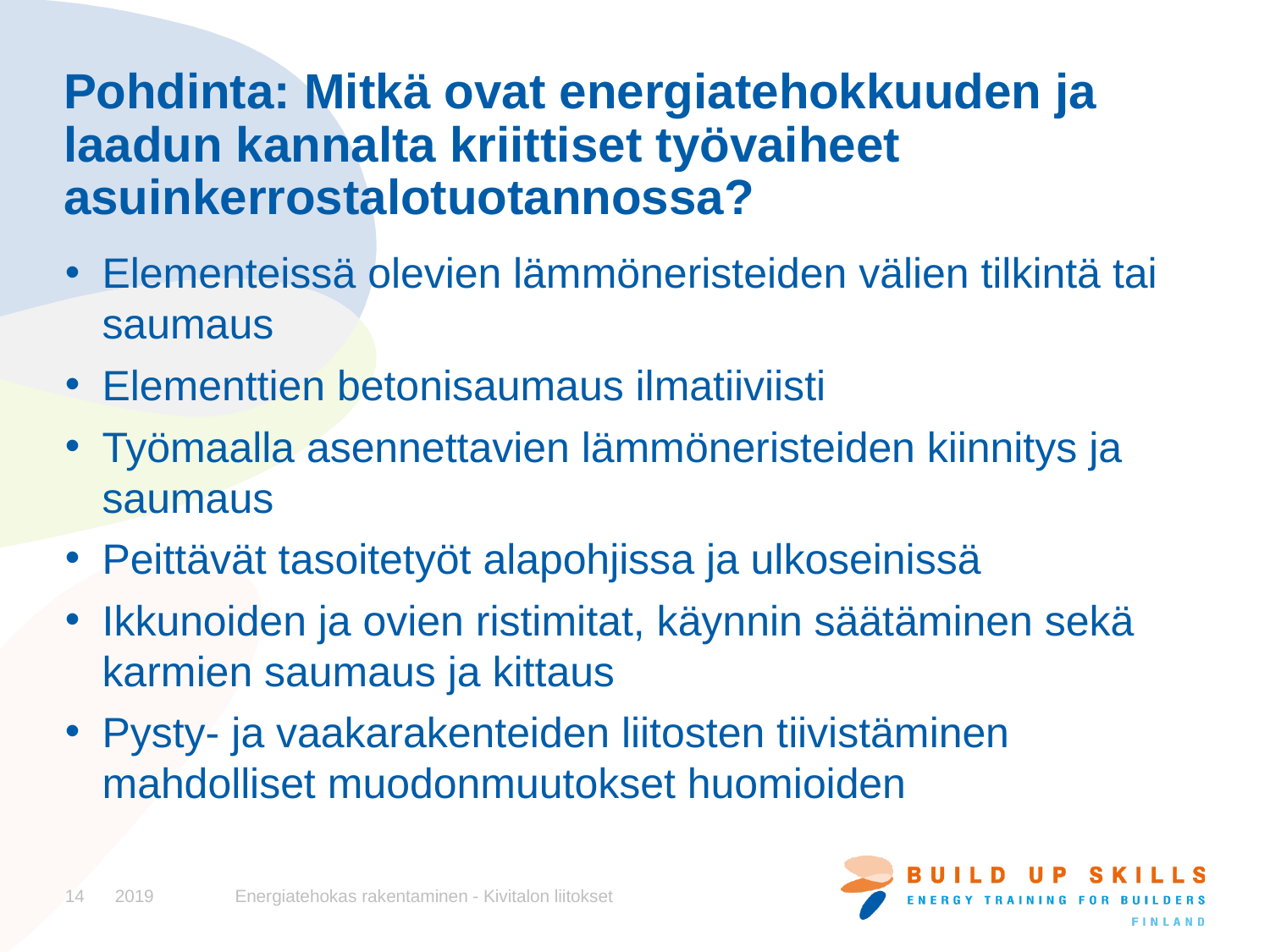

# Pohdinta: Mitkä ovat energiatehokkuuden ja laadun kannalta kriittiset työvaiheet asuinkerrostalotuotannossa?
Elementeissä olevien lämmöneristeiden välien tilkintä tai saumaus
Elementtien betonisaumaus ilmatiiviisti
Työmaalla asennettavien lämmöneristeiden kiinnitys ja saumaus
Peittävät tasoitetyöt alapohjissa ja ulkoseinissä
Ikkunoiden ja ovien ristimitat, käynnin säätäminen sekä karmien saumaus ja kittaus
Pysty- ja vaakarakenteiden liitosten tiivistäminen mahdolliset muodonmuutokset huomioiden
14
2019
Energiatehokas rakentaminen - Kivitalon liitokset